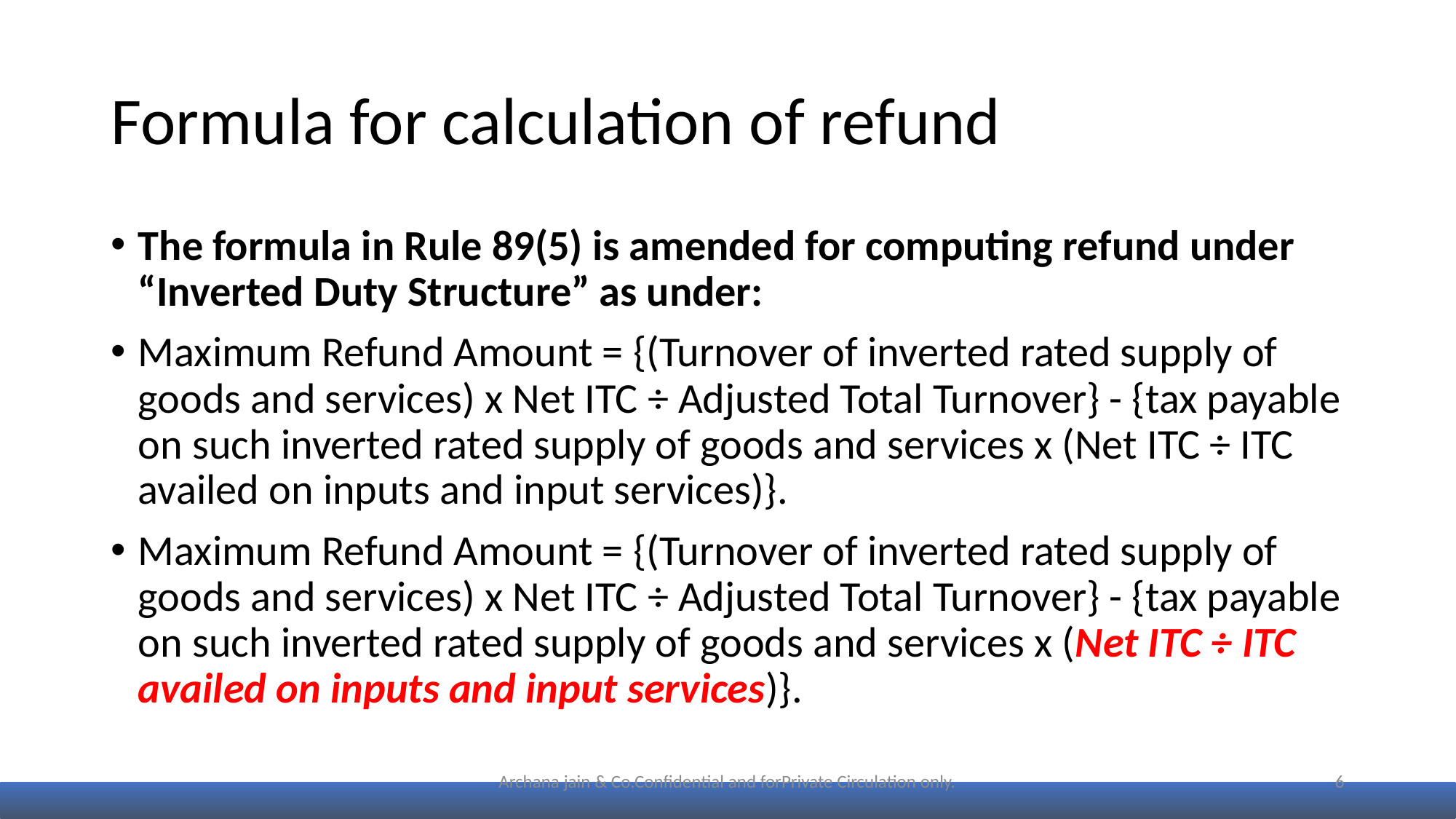

# Formula for calculation of refund
The formula in Rule 89(5) is amended for computing refund under “Inverted Duty Structure” as under:
Maximum Refund Amount = {(Turnover of inverted rated supply of goods and services) x Net ITC ÷ Adjusted Total Turnover} - {tax payable on such inverted rated supply of goods and services x (Net ITC ÷ ITC availed on inputs and input services)}.
Maximum Refund Amount = {(Turnover of inverted rated supply of goods and services) x Net ITC ÷ Adjusted Total Turnover} - {tax payable on such inverted rated supply of goods and services x (Net ITC ÷ ITC availed on inputs and input services)}.
Archana jain & Co.Confidential and forPrivate Circulation only.
6